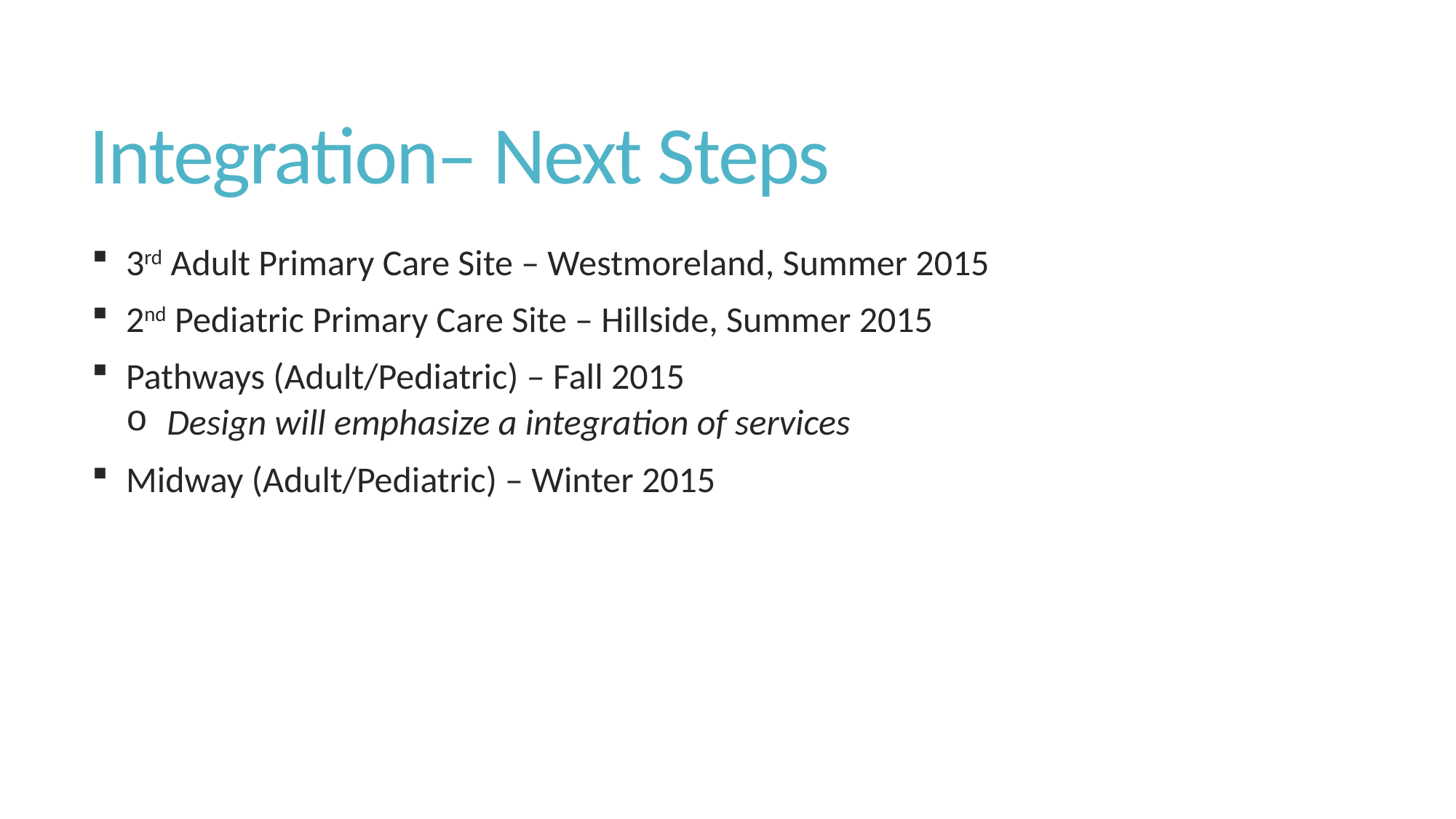

# Integration– Next Steps
3rd Adult Primary Care Site – Westmoreland, Summer 2015
2nd Pediatric Primary Care Site – Hillside, Summer 2015
Pathways (Adult/Pediatric) – Fall 2015
Design will emphasize a integration of services
Midway (Adult/Pediatric) – Winter 2015